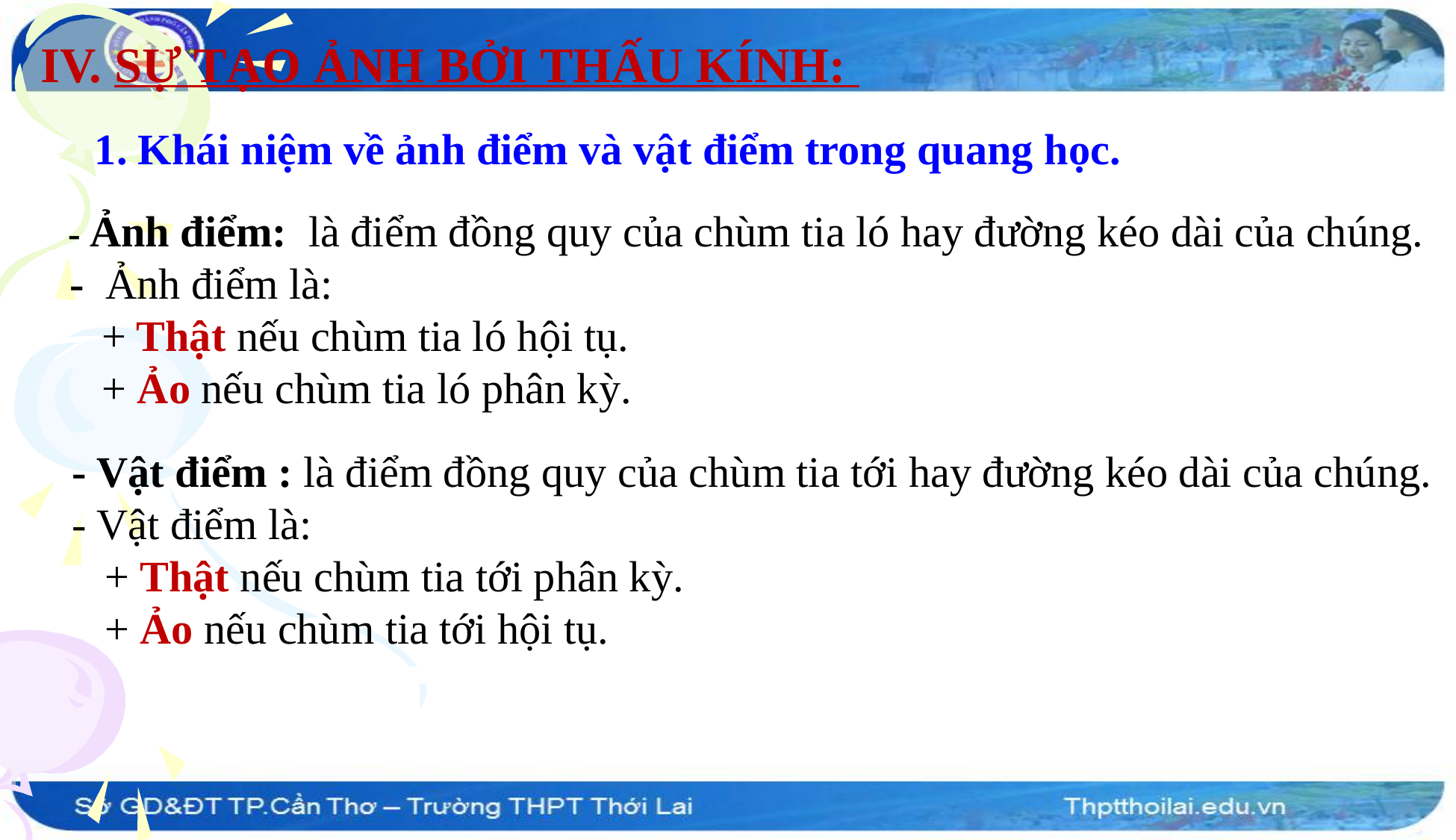

IV. SỰ TẠO ẢNH BỞI THẤU KÍNH:
1. Khái niệm về ảnh điểm và vật điểm trong quang học.
 - Ảnh điểm:  là điểm đồng quy của chùm tia ló hay đường kéo dài của chúng.
 -  Ảnh điểm là:
    + Thật nếu chùm tia ló hội tụ.
    + Ảo nếu chùm tia ló phân kỳ.
- Vật điểm : là điểm đồng quy của chùm tia tới hay đường kéo dài của chúng.
- Vật điểm là:
   + Thật nếu chùm tia tới phân kỳ.
   + Ảo nếu chùm tia tới hội tụ.